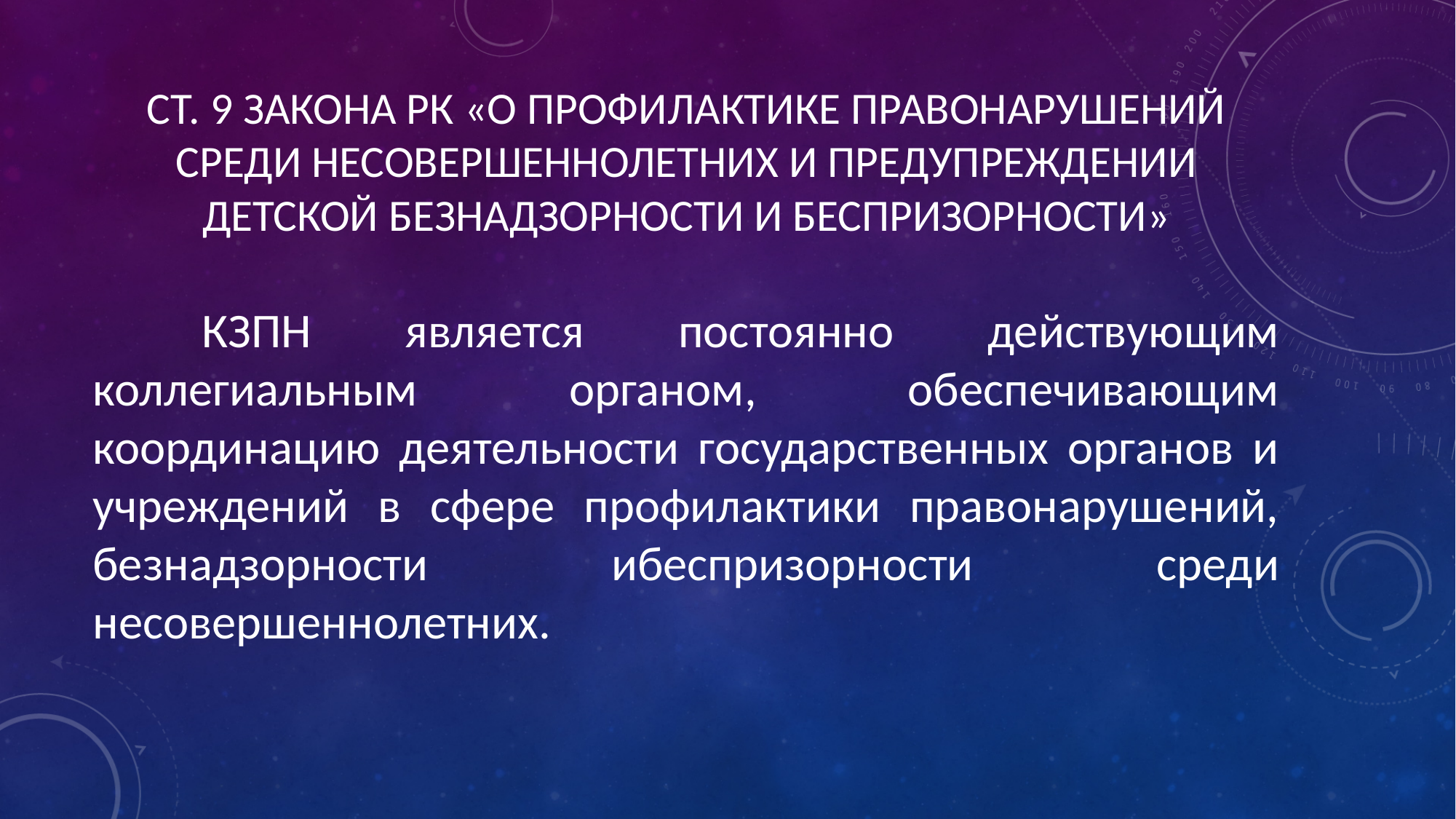

# Ст. 9 Закона РК «О профилактике правонарушений среди несовершеннолетних и предупреждении детской безнадзорности и беспризорности»
	КЗПН является постоянно действующим коллегиальным органом, обеспечивающим координацию деятельности государственных органов и учреждений в сфере профилактики правонарушений, безнадзорности ибеспризорности среди несовершеннолетних.